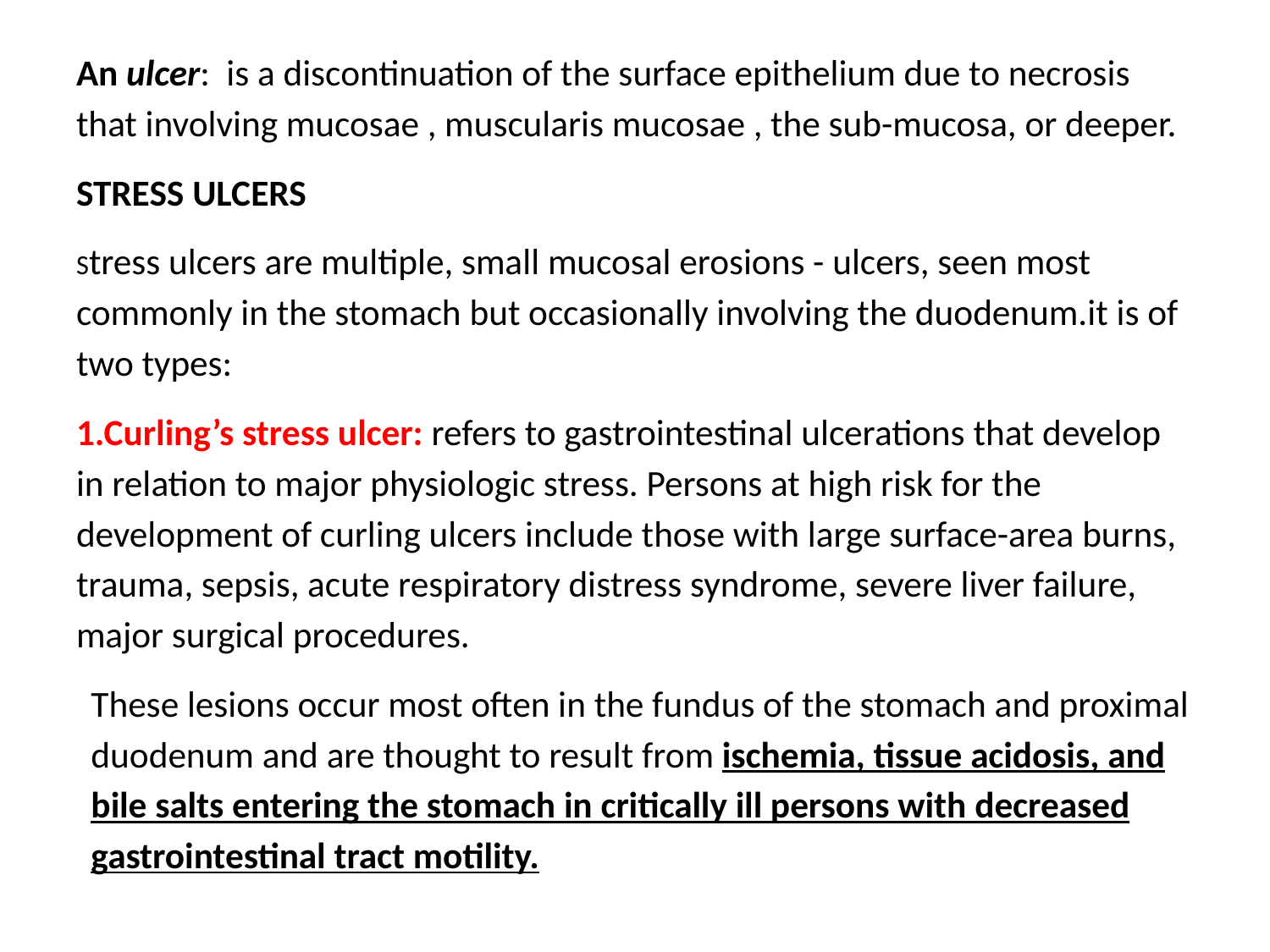

An ulcer:  is a discontinuation of the surface epithelium due to necrosis that involving mucosae , muscularis mucosae , the sub-mucosa, or deeper.
STRESS ULCERS
Stress ulcers are multiple, small mucosal erosions - ulcers, seen most commonly in the stomach but occasionally involving the duodenum.it is of two types:
1.Curling’s stress ulcer: refers to gastrointestinal ulcerations that develop in relation to major physiologic stress. Persons at high risk for the development of curling ulcers include those with large surface-area burns, trauma, sepsis, acute respiratory distress syndrome, severe liver failure, major surgical procedures.
These lesions occur most often in the fundus of the stomach and proximal duodenum and are thought to result from ischemia, tissue acidosis, and bile salts entering the stomach in critically ill persons with decreased gastrointestinal tract motility.

#